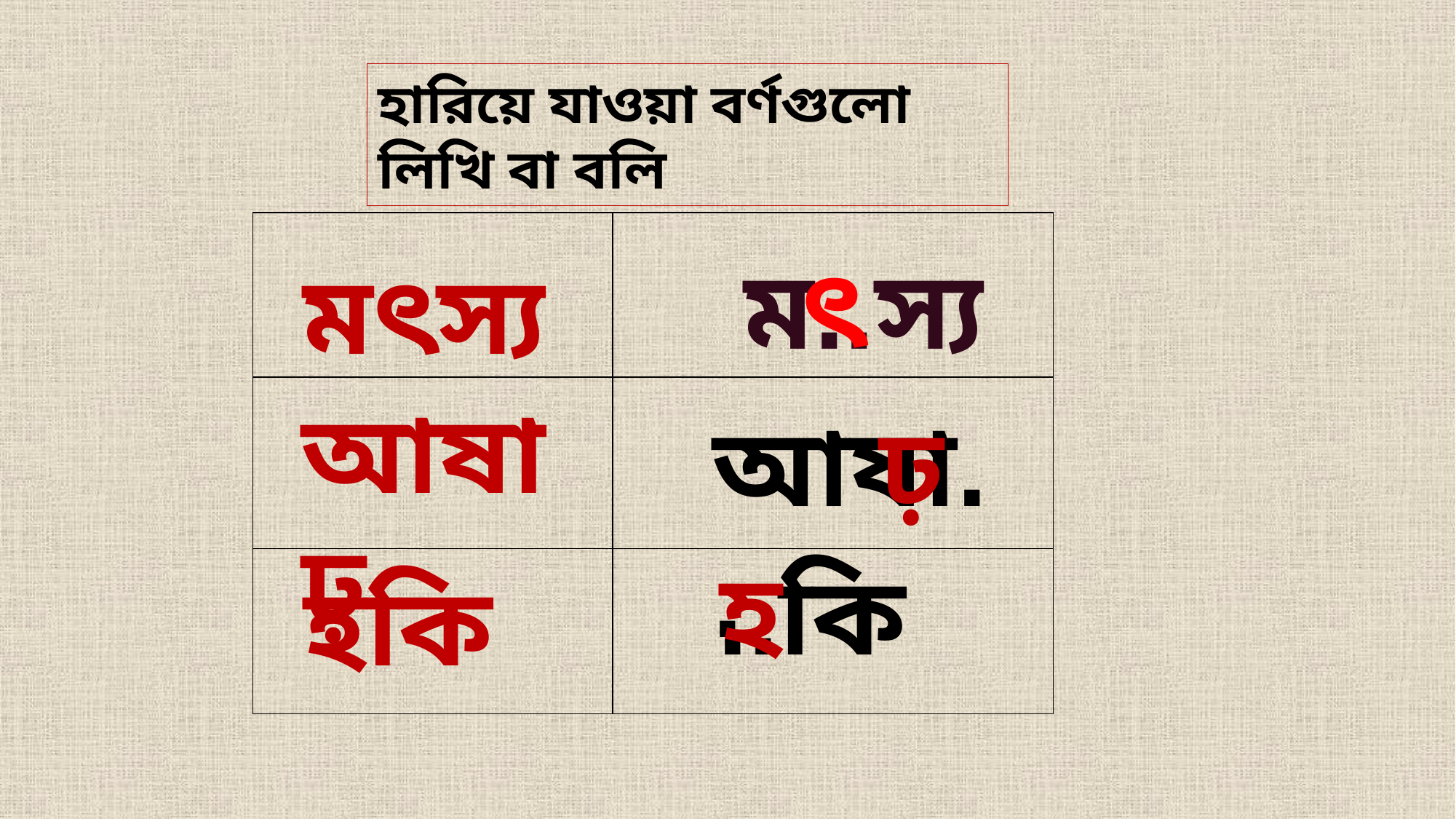

হারিয়ে যাওয়া বর্ণগুলো লিখি বা বলি
|  |  |
| --- | --- |
|  |  |
|  |  |
ৎ
ম..স্য
মৎস্য
আষাঢ়
আষা..
ঢ়
হ
..কি
হকি